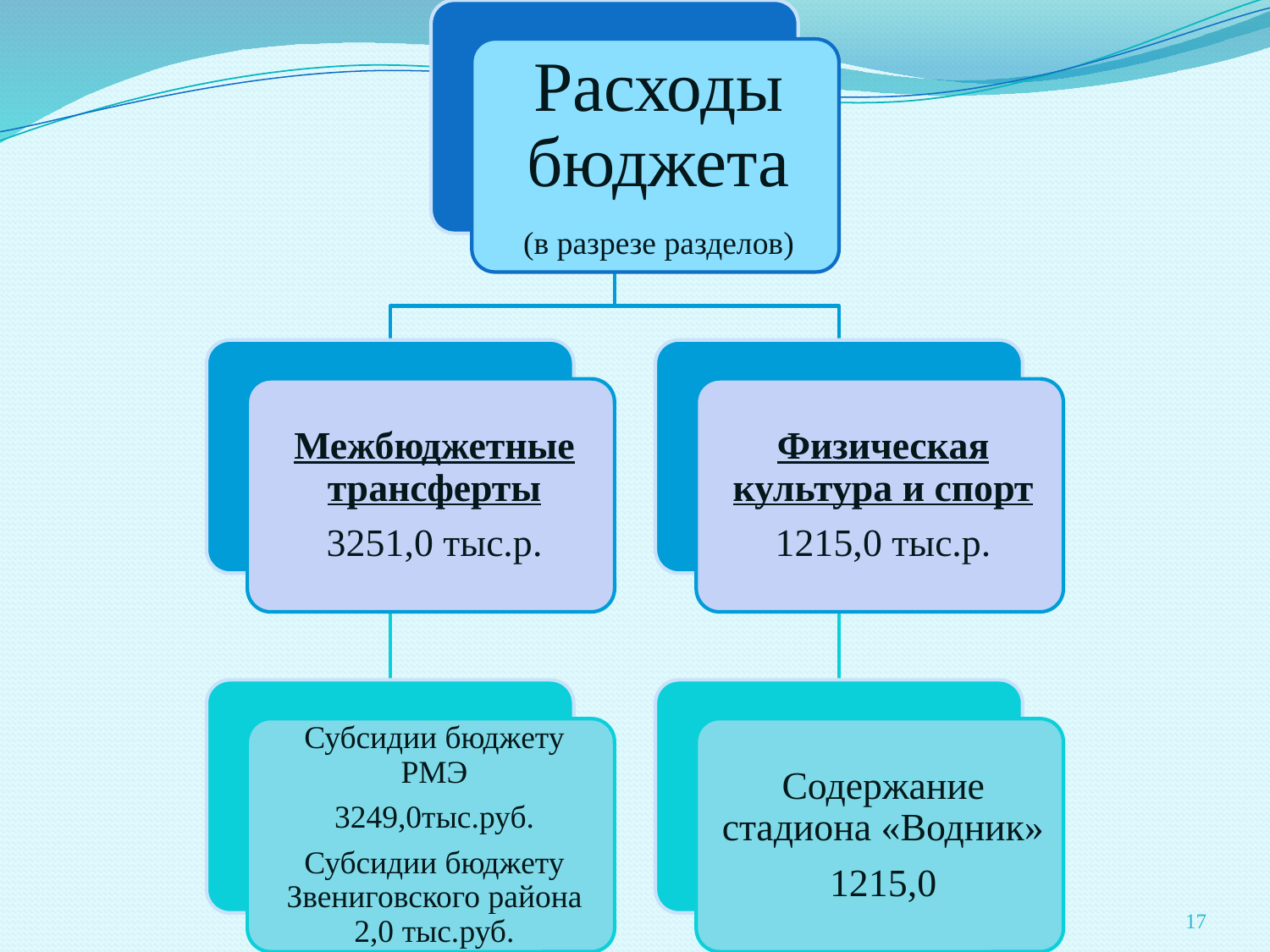

Расходы бюджета
(в разрезе разделов)
Межбюджетные трансферты
3251,0 тыс.р.
Субсидии бюджету РМЭ
3249,0тыс.руб.
Субсидии бюджету Звениговского района 2,0 тыс.руб.
Физическая культура и спорт
1215,0 тыс.р.
Содержание стадиона «Водник»
1215,0
17